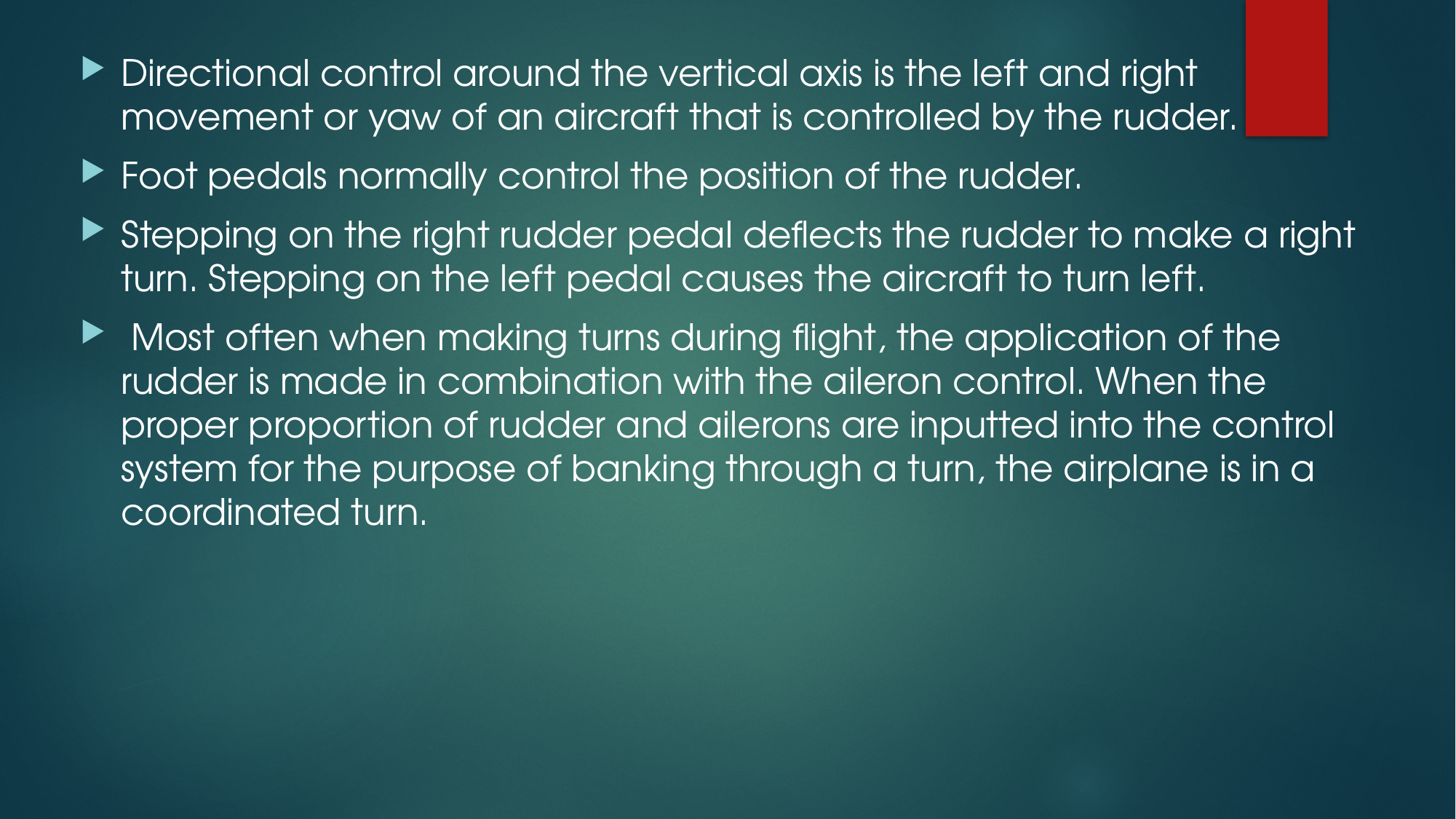

Directional control around the vertical axis is the left and right movement or yaw of an aircraft that is controlled by the rudder.
Foot pedals normally control the position of the rudder.
Stepping on the right rudder pedal deflects the rudder to make a right turn. Stepping on the left pedal causes the aircraft to turn left.
 Most often when making turns during flight, the application of the rudder is made in combination with the aileron control. When the proper proportion of rudder and ailerons are inputted into the control system for the purpose of banking through a turn, the airplane is in a coordinated turn.